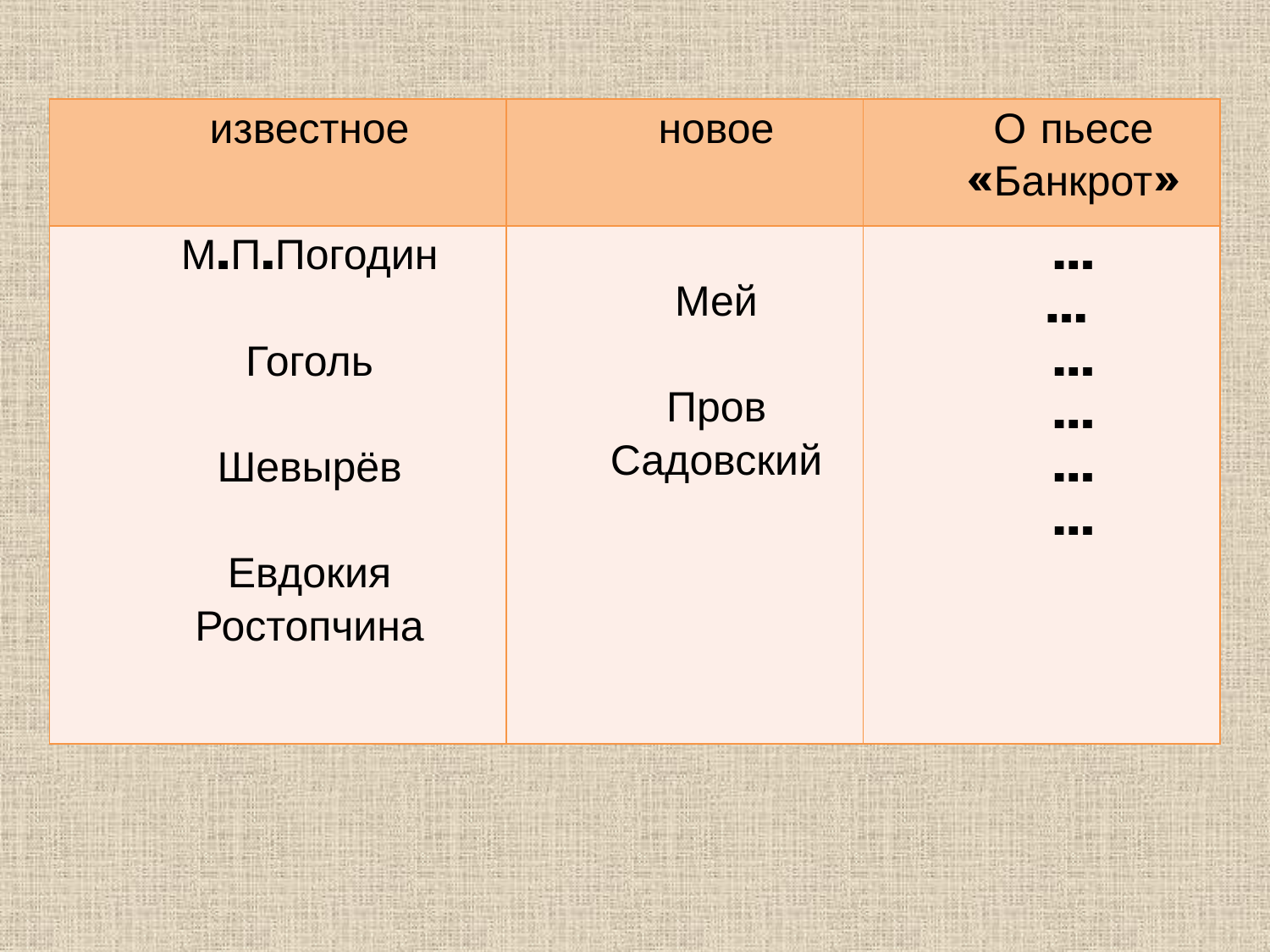

| известное | новое | О пьесе «Банкрот» |
| --- | --- | --- |
| М.П.Погодин Гоголь Шевырёв Евдокия Ростопчина | Мей Пров Садовский | … … … … … … |